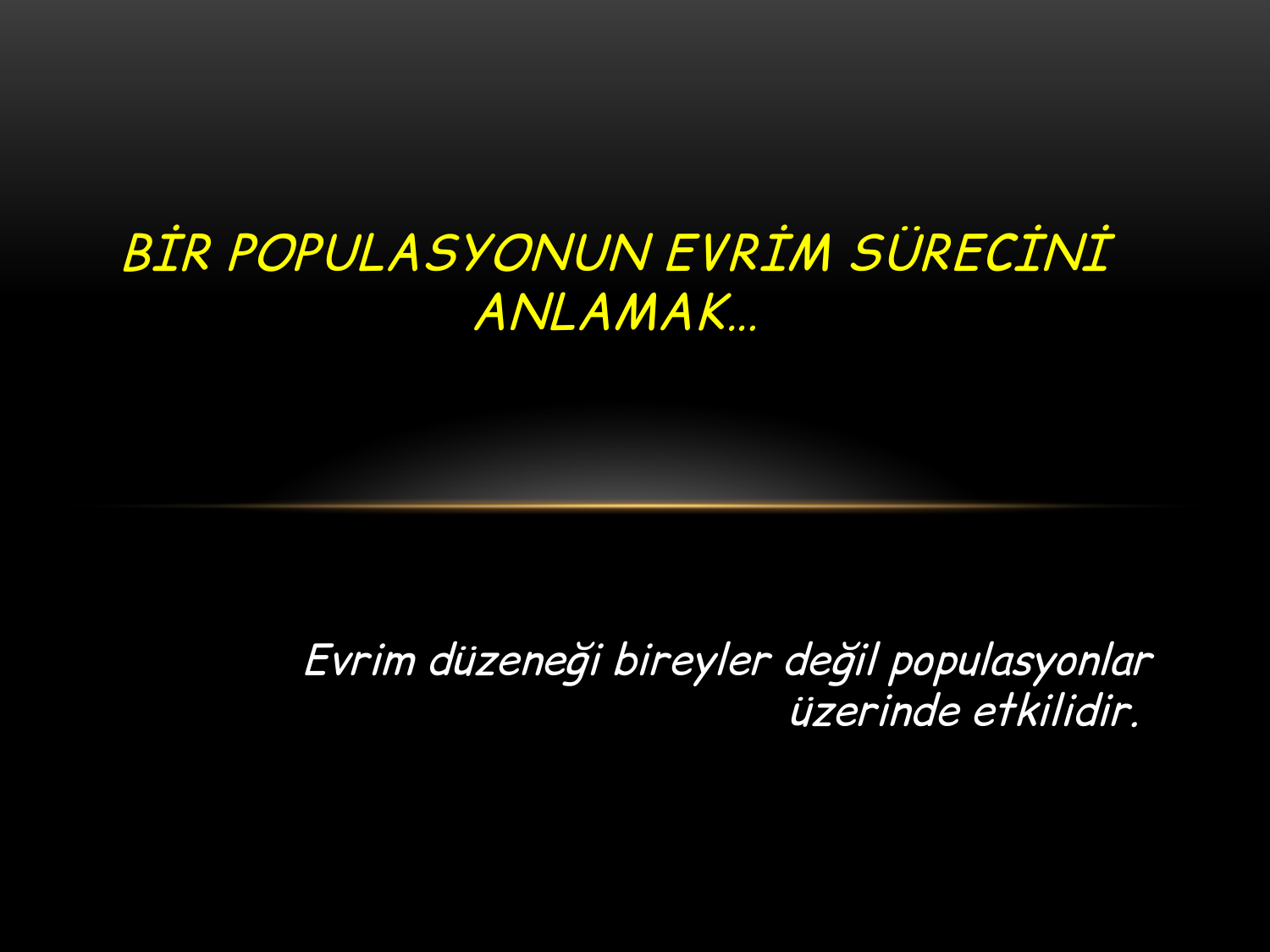

# Bir populasyonun evrim sürecini anlamak…
Evrim düzeneği bireyler değil populasyonlar üzerinde etkilidir.